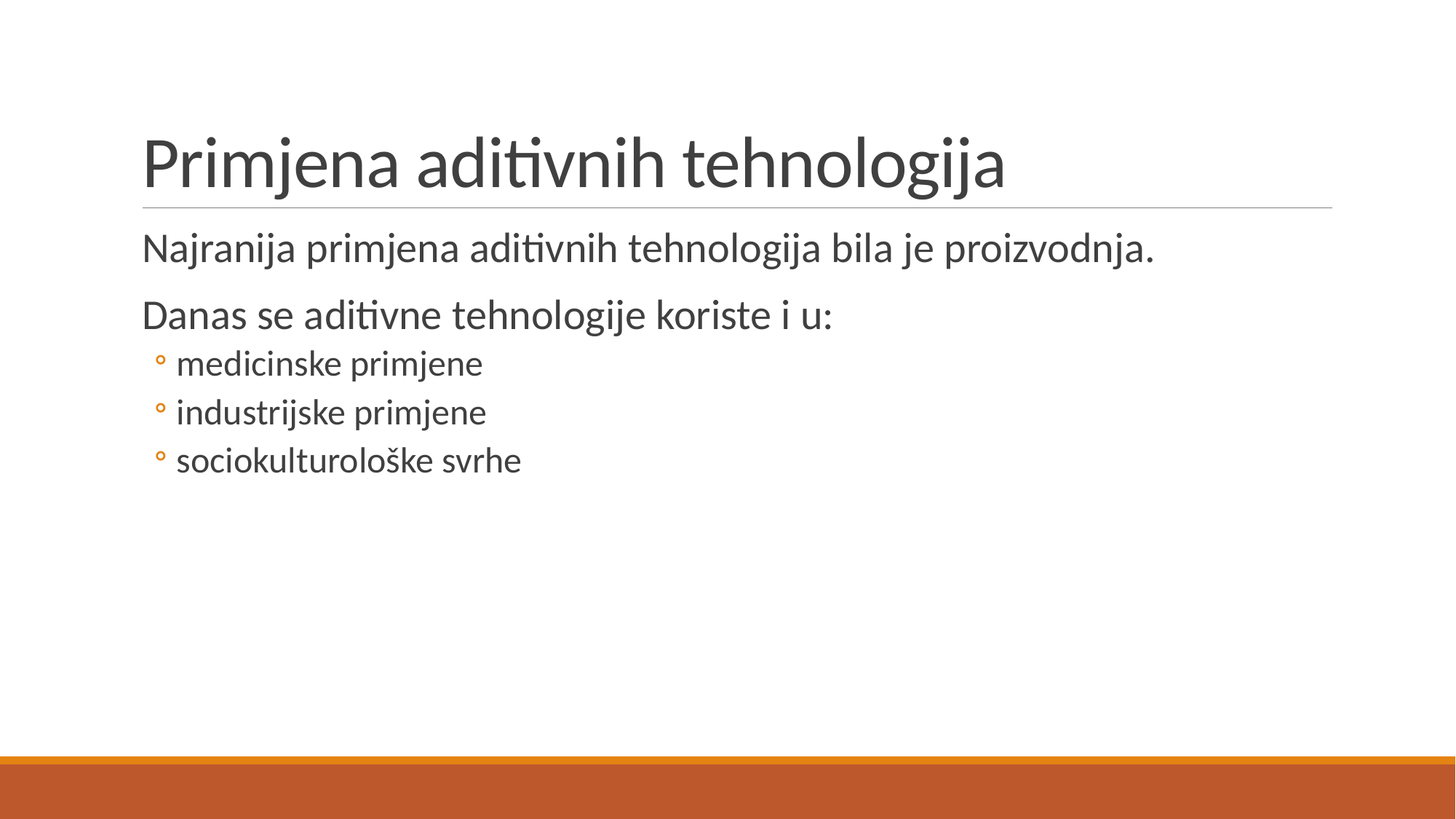

# Primjena aditivnih tehnologija
Najranija primjena aditivnih tehnologija bila je proizvodnja.
Danas se aditivne tehnologije koriste i u:
medicinske primjene
industrijske primjene
sociokulturološke svrhe